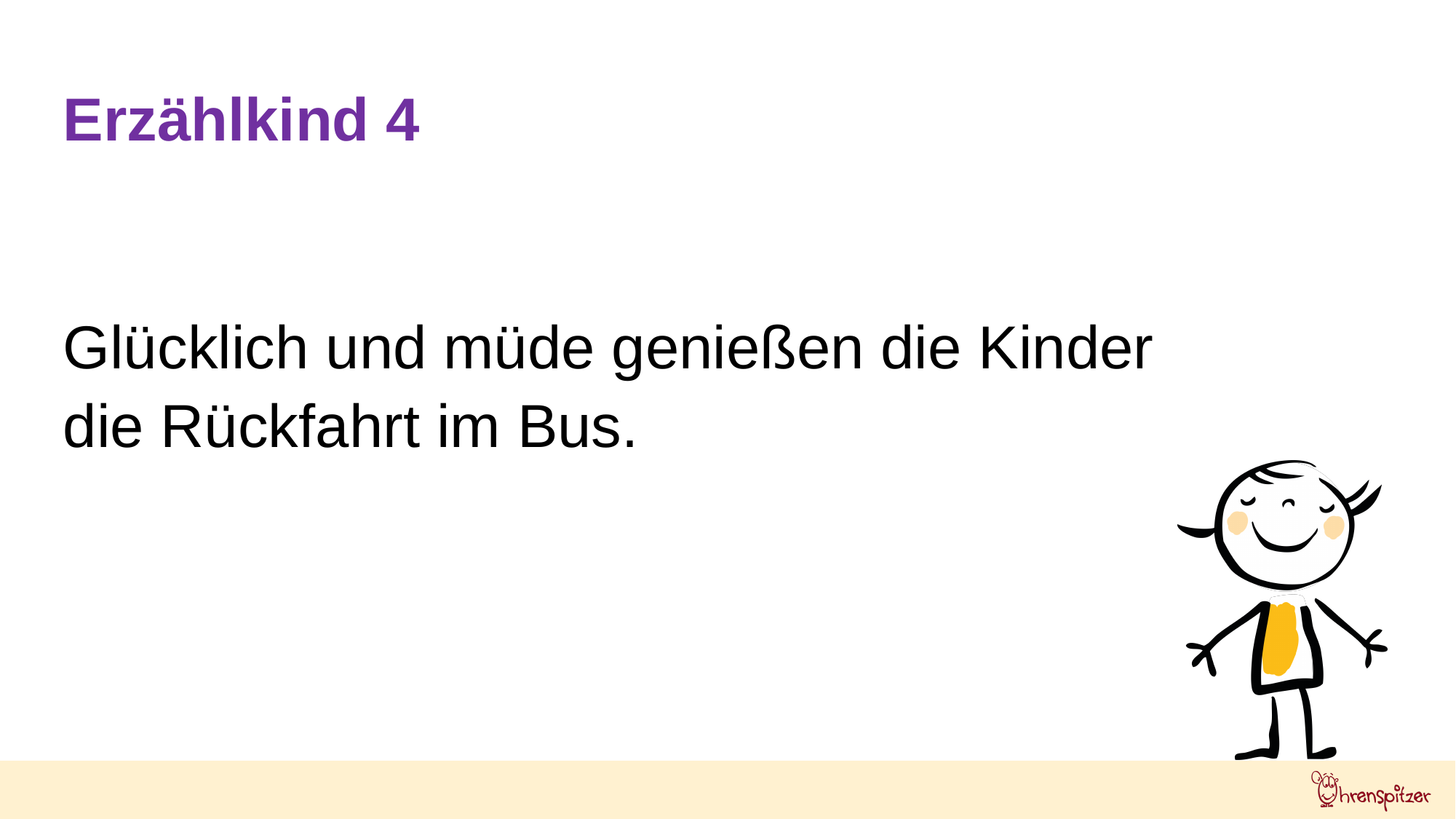

Erzählkind 4

Glücklich und müde genießen die Kinder
die Rückfahrt im Bus.